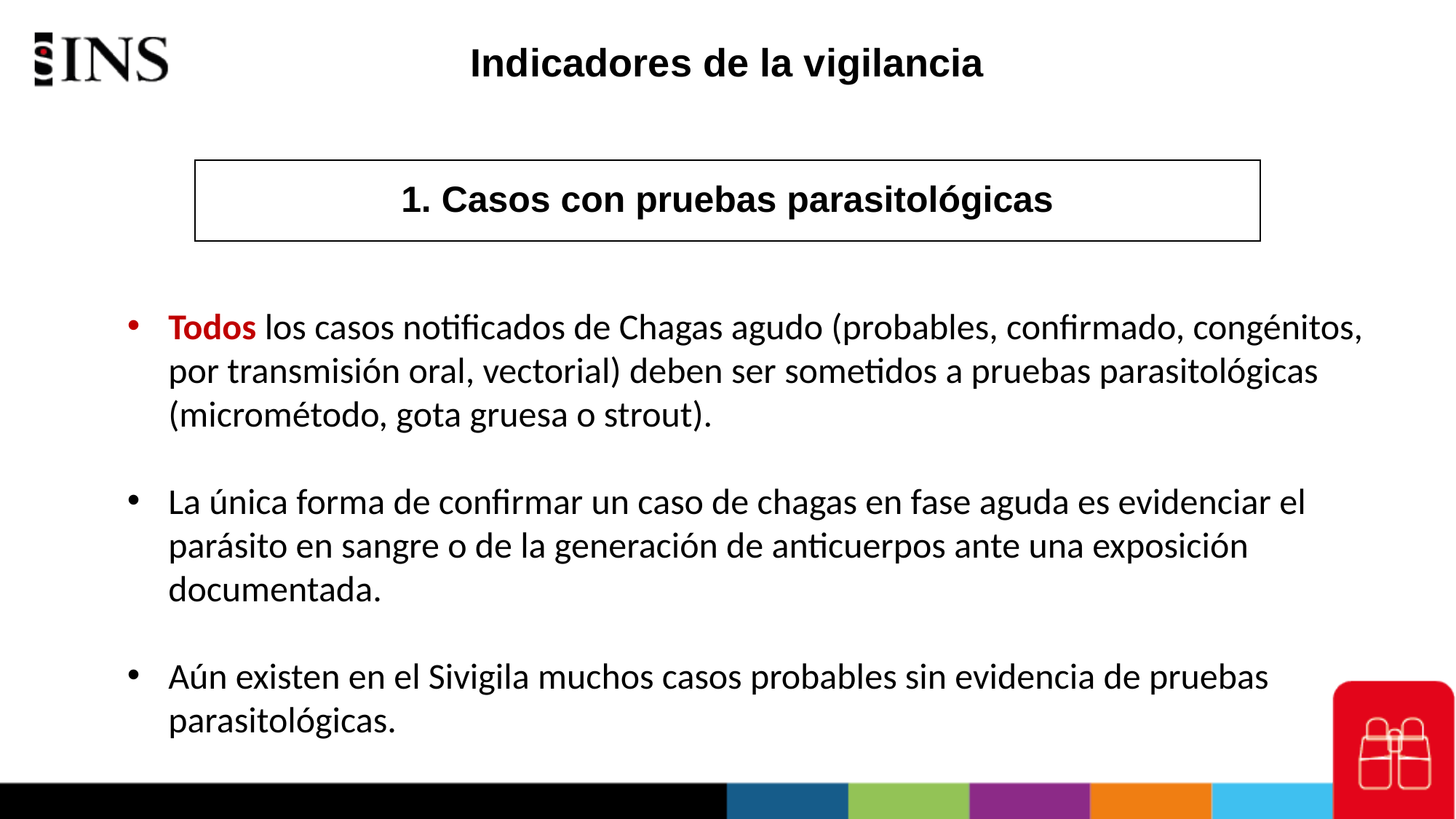

# Indicadores de la vigilancia
1. Casos con pruebas parasitológicas
Todos los casos notificados de Chagas agudo (probables, confirmado, congénitos, por transmisión oral, vectorial) deben ser sometidos a pruebas parasitológicas (micrométodo, gota gruesa o strout).

La única forma de confirmar un caso de chagas en fase aguda es evidenciar el parásito en sangre o de la generación de anticuerpos ante una exposición documentada.

Aún existen en el Sivigila muchos casos probables sin evidencia de pruebas parasitológicas.